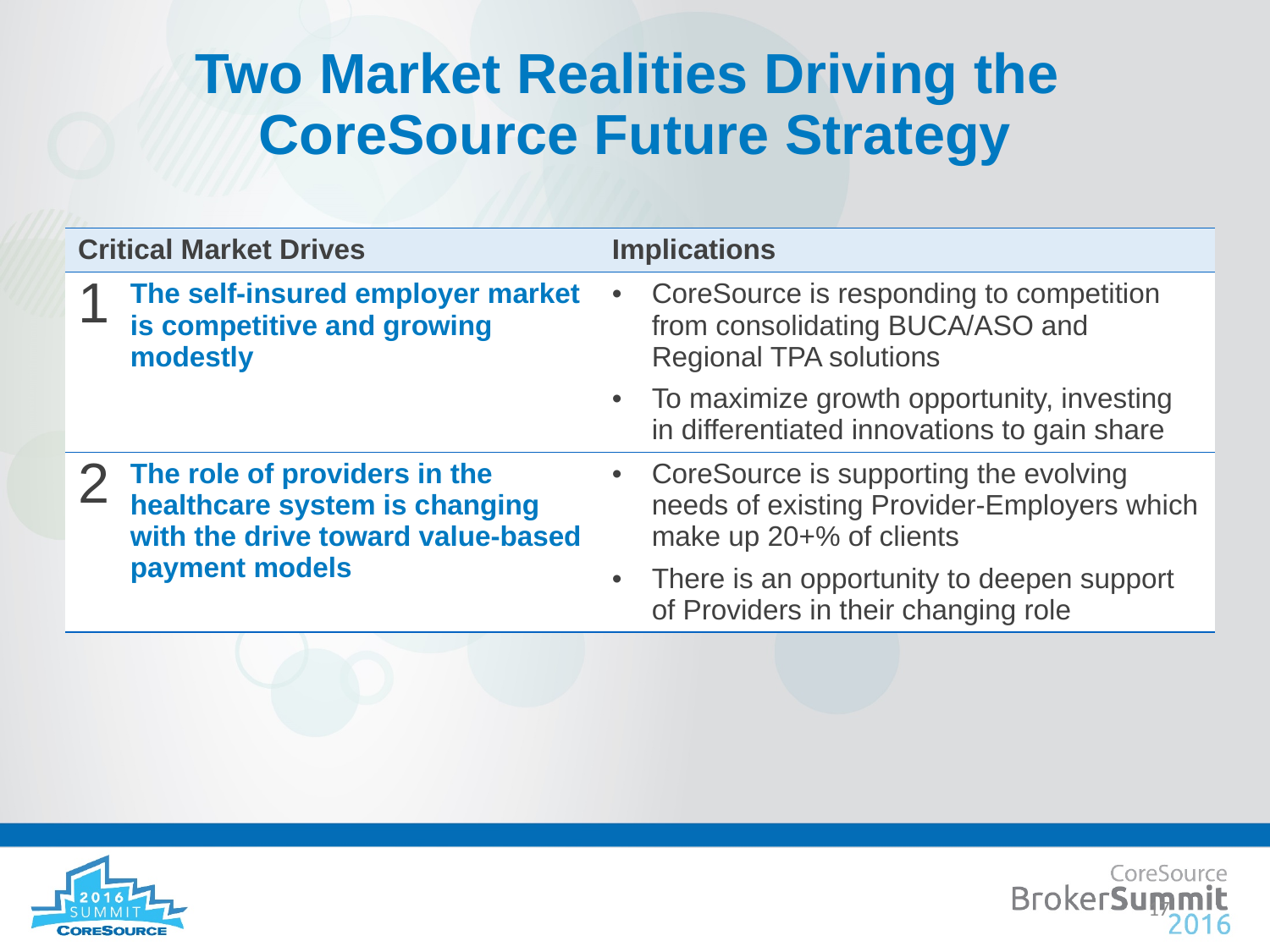

# Two Market Realities Driving the CoreSource Future Strategy
| Critical Market Drives |  | Implications |
| --- | --- | --- |
| 1 | The self-insured employer market is competitive and growing modestly | CoreSource is responding to competition from consolidating BUCA/ASO and Regional TPA solutions To maximize growth opportunity, investing in differentiated innovations to gain share |
| 2 | The role of providers in the healthcare system is changing with the drive toward value-based payment models | CoreSource is supporting the evolving needs of existing Provider-Employers which make up 20+% of clients There is an opportunity to deepen support of Providers in their changing role |
17